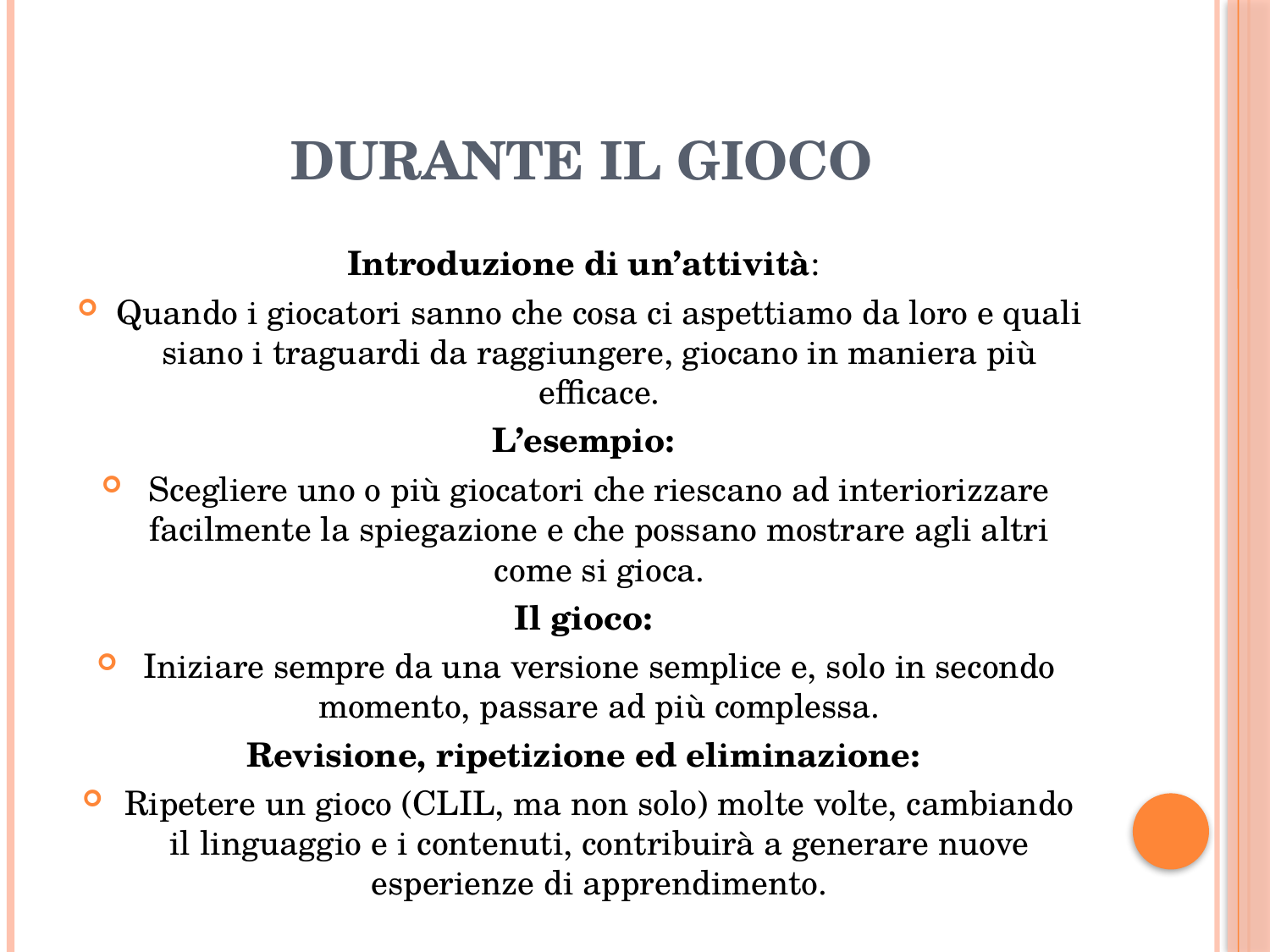

# Durante il gioco
Introduzione di un’attività:
Quando i giocatori sanno che cosa ci aspettiamo da loro e quali siano i traguardi da raggiungere, giocano in maniera più efficace.
L’esempio:
Scegliere uno o più giocatori che riescano ad interiorizzare facilmente la spiegazione e che possano mostrare agli altri come si gioca.
Il gioco:
Iniziare sempre da una versione semplice e, solo in secondo momento, passare ad più complessa.
Revisione, ripetizione ed eliminazione:
Ripetere un gioco (CLIL, ma non solo) molte volte, cambiando il linguaggio e i contenuti, contribuirà a generare nuove esperienze di apprendimento.